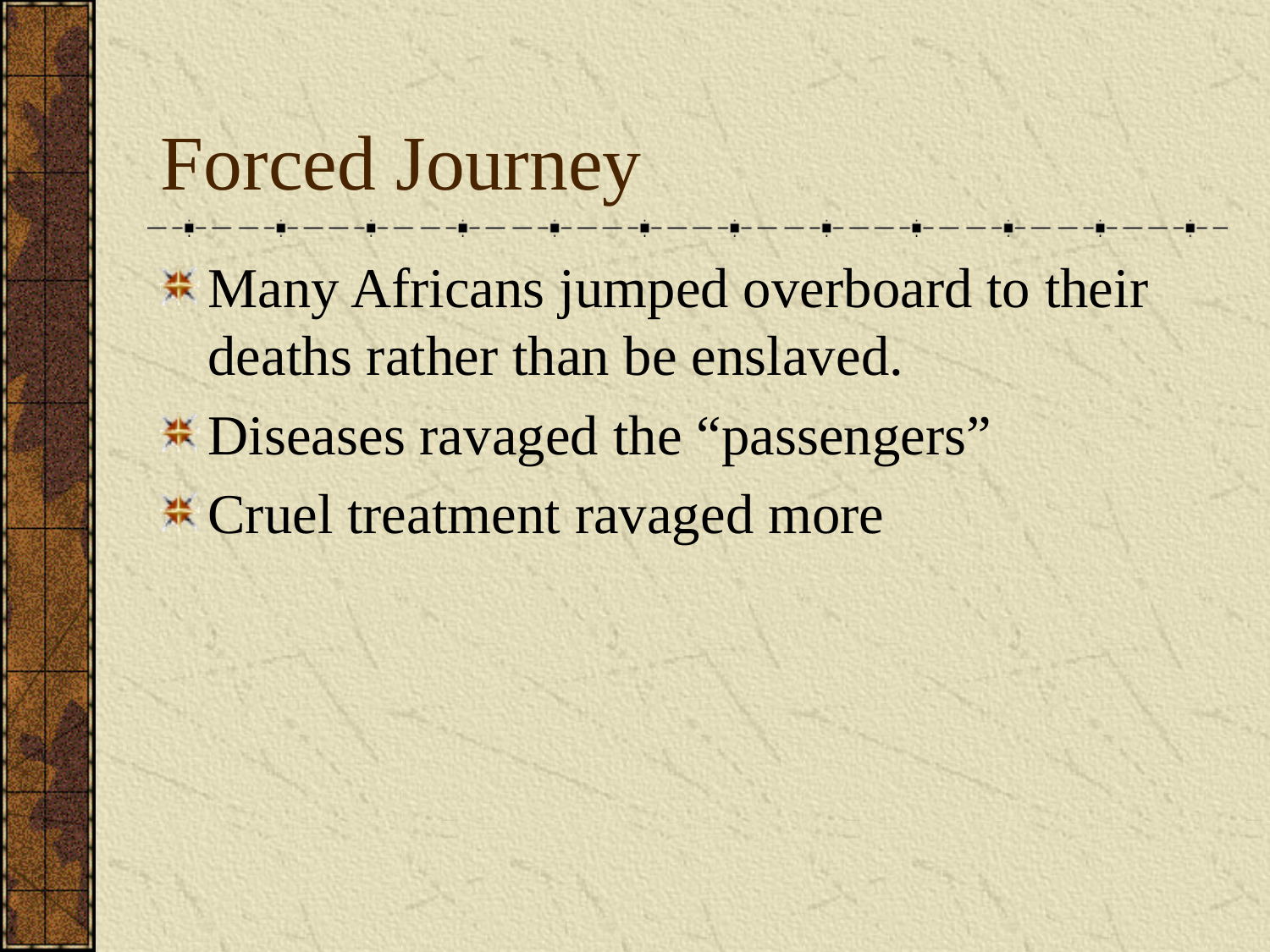

# Forced Journey
Many Africans jumped overboard to their deaths rather than be enslaved.
Diseases ravaged the “passengers”
Cruel treatment ravaged more